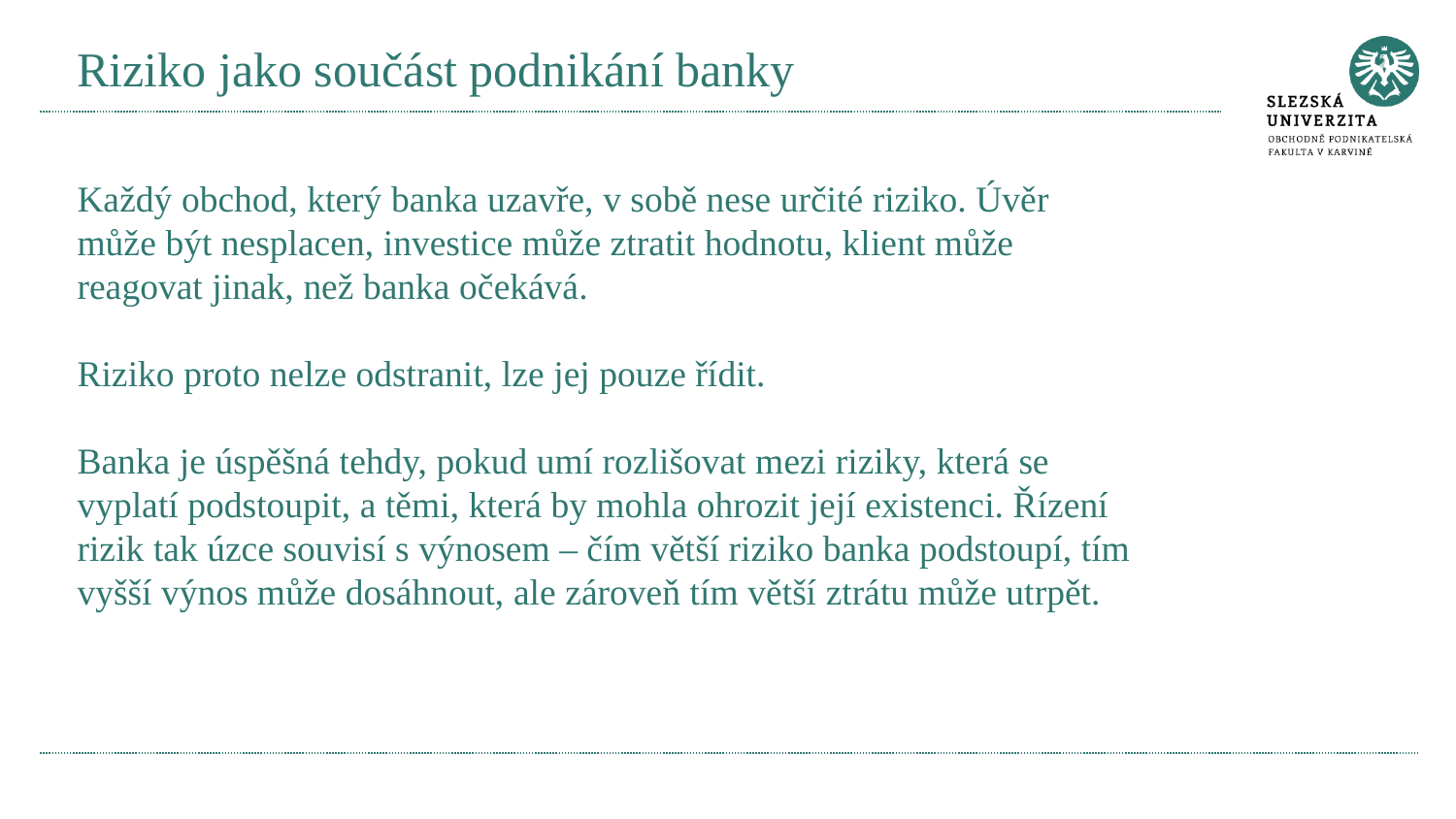

# Riziko jako součást podnikání banky
Každý obchod, který banka uzavře, v sobě nese určité riziko. Úvěr může být nesplacen, investice může ztratit hodnotu, klient může reagovat jinak, než banka očekává.

Riziko proto nelze odstranit, lze jej pouze řídit.

Banka je úspěšná tehdy, pokud umí rozlišovat mezi riziky, která se vyplatí podstoupit, a těmi, která by mohla ohrozit její existenci. Řízení rizik tak úzce souvisí s výnosem – čím větší riziko banka podstoupí, tím vyšší výnos může dosáhnout, ale zároveň tím větší ztrátu může utrpět.